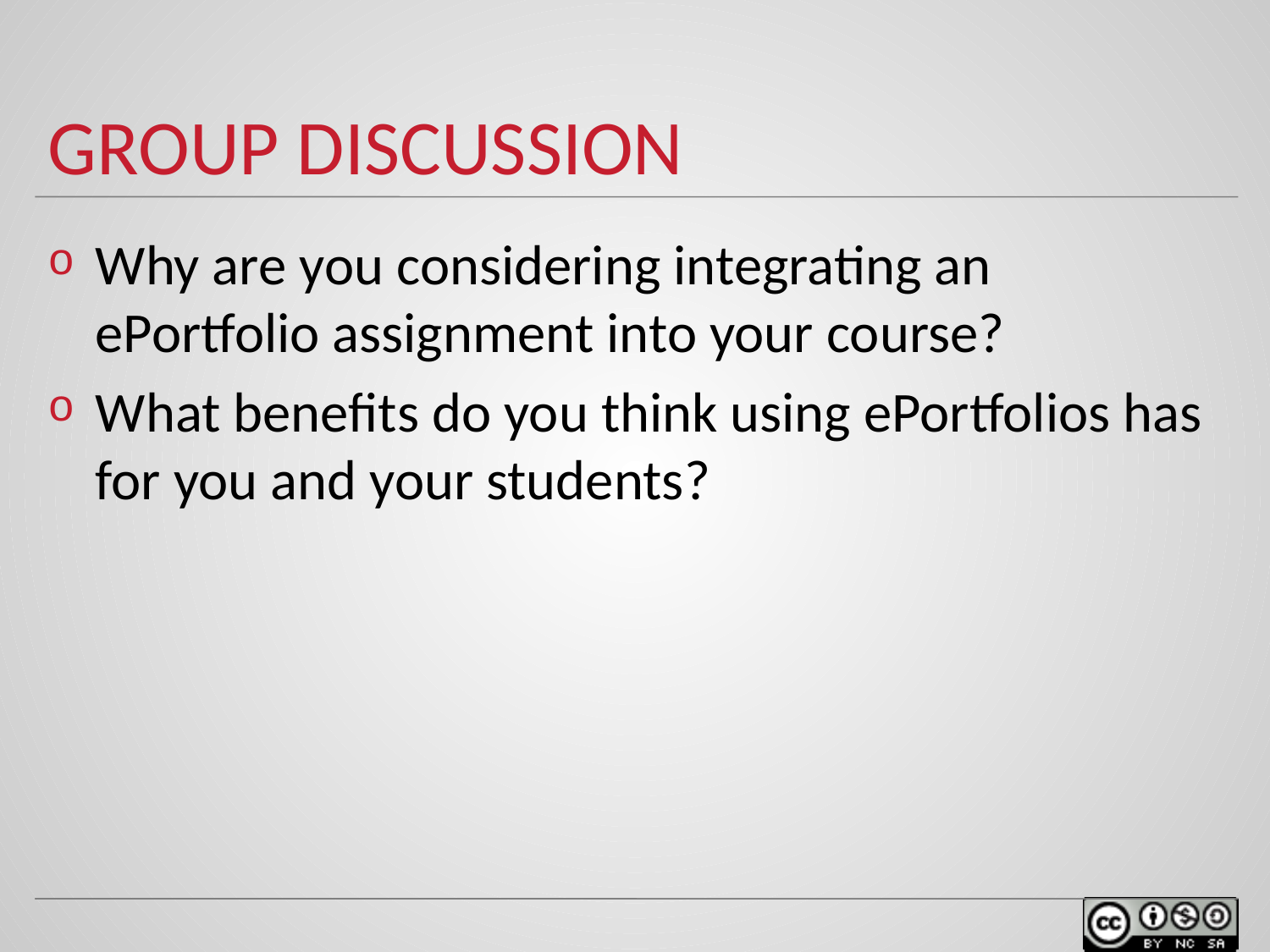

# Group Discussion
Why are you considering integrating an ePortfolio assignment into your course?
What benefits do you think using ePortfolios has for you and your students?